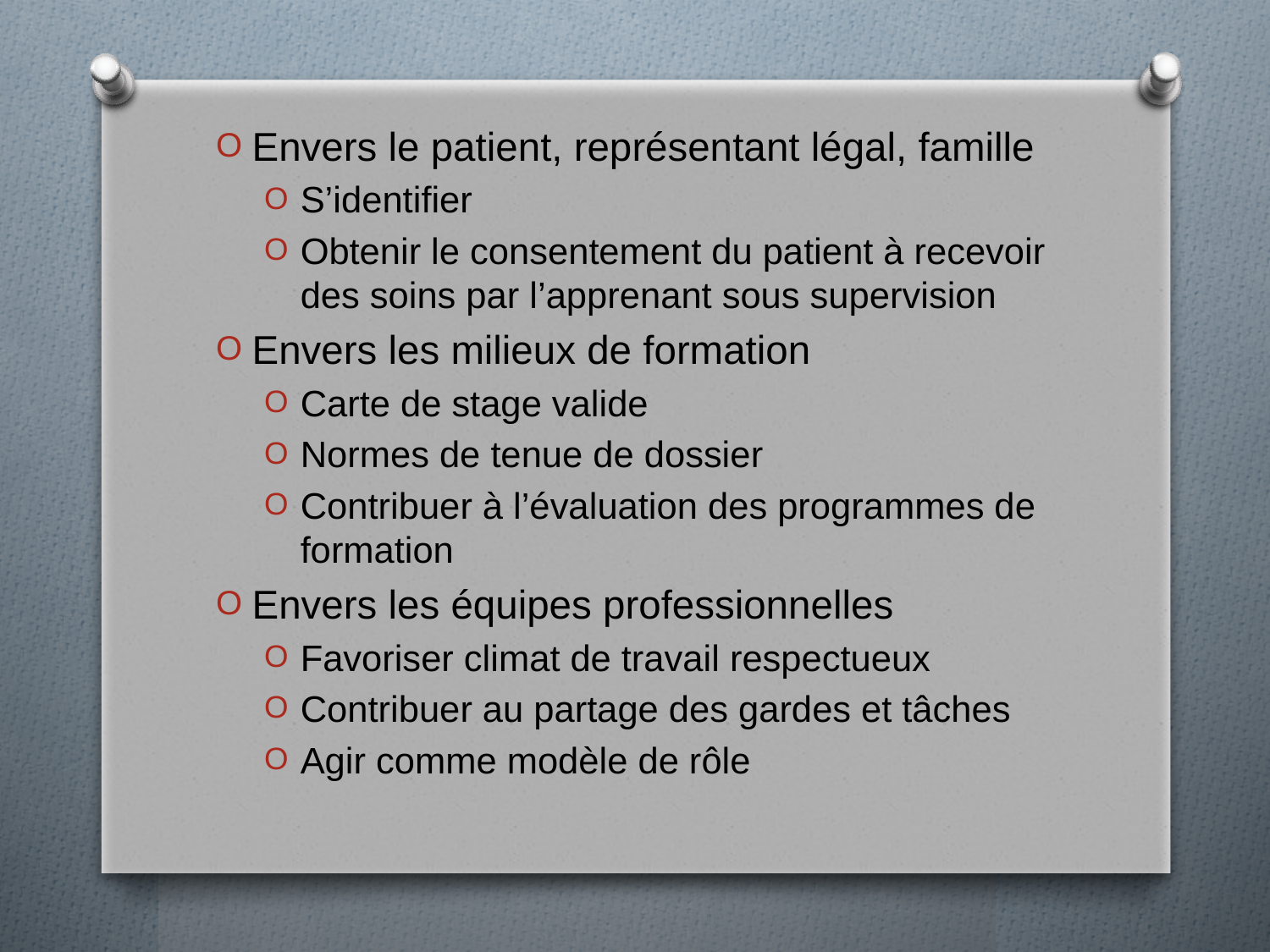

Envers le patient, représentant légal, famille
S’identifier
Obtenir le consentement du patient à recevoir des soins par l’apprenant sous supervision
Envers les milieux de formation
Carte de stage valide
Normes de tenue de dossier
Contribuer à l’évaluation des programmes de formation
Envers les équipes professionnelles
Favoriser climat de travail respectueux
Contribuer au partage des gardes et tâches
Agir comme modèle de rôle